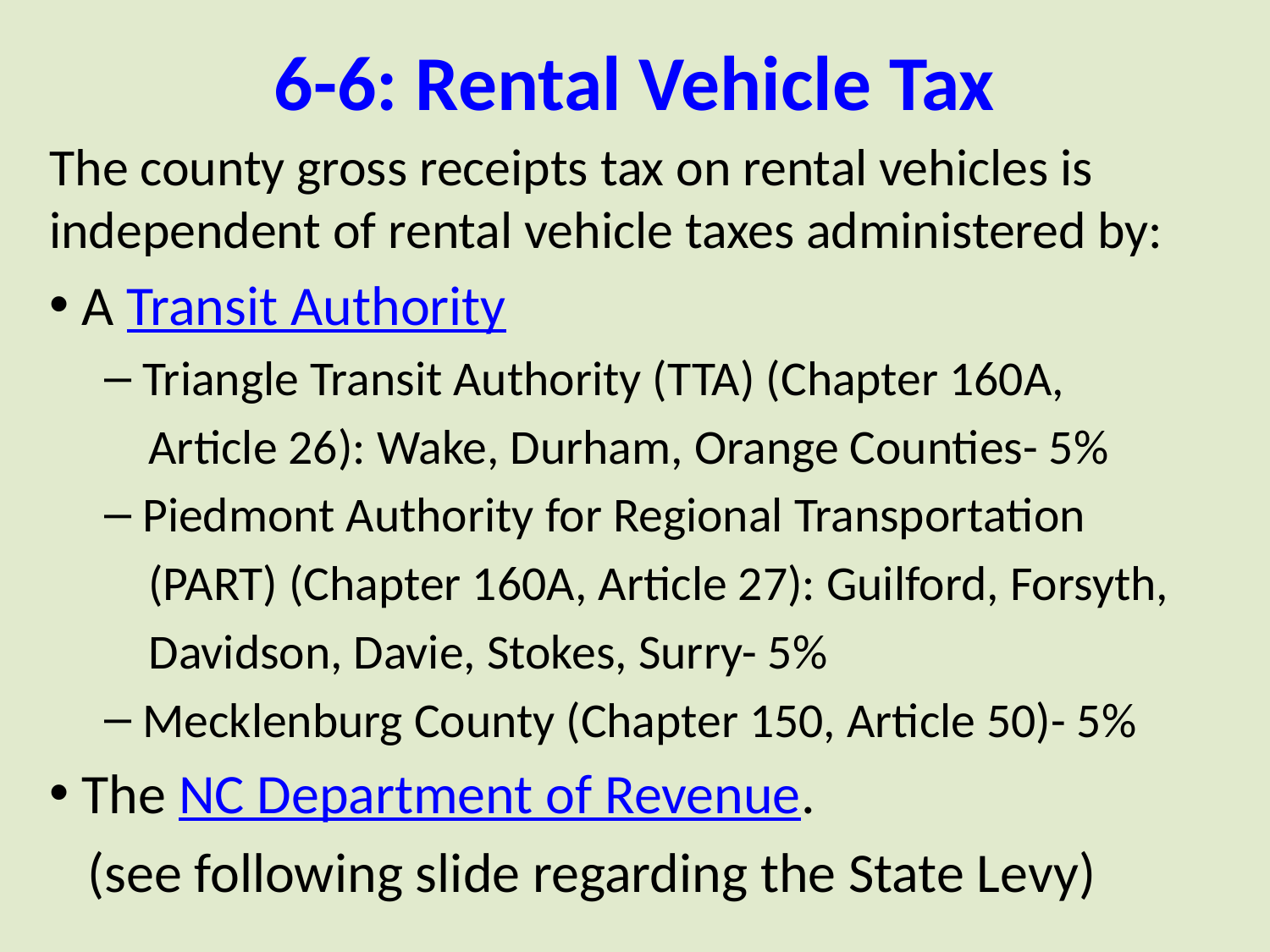

# 6-6: Rental Vehicle Tax
The county gross receipts tax on rental vehicles is independent of rental vehicle taxes administered by:
 A Transit Authority
 Triangle Transit Authority (TTA) (Chapter 160A,
    Article 26): Wake, Durham, Orange Counties- 5%
 Piedmont Authority for Regional Transportation
    (PART) (Chapter 160A, Article 27): Guilford, Forsyth,
    Davidson, Davie, Stokes, Surry- 5%
 Mecklenburg County (Chapter 150, Article 50)- 5%
 The NC Department of Revenue.
   (see following slide regarding the State Levy)